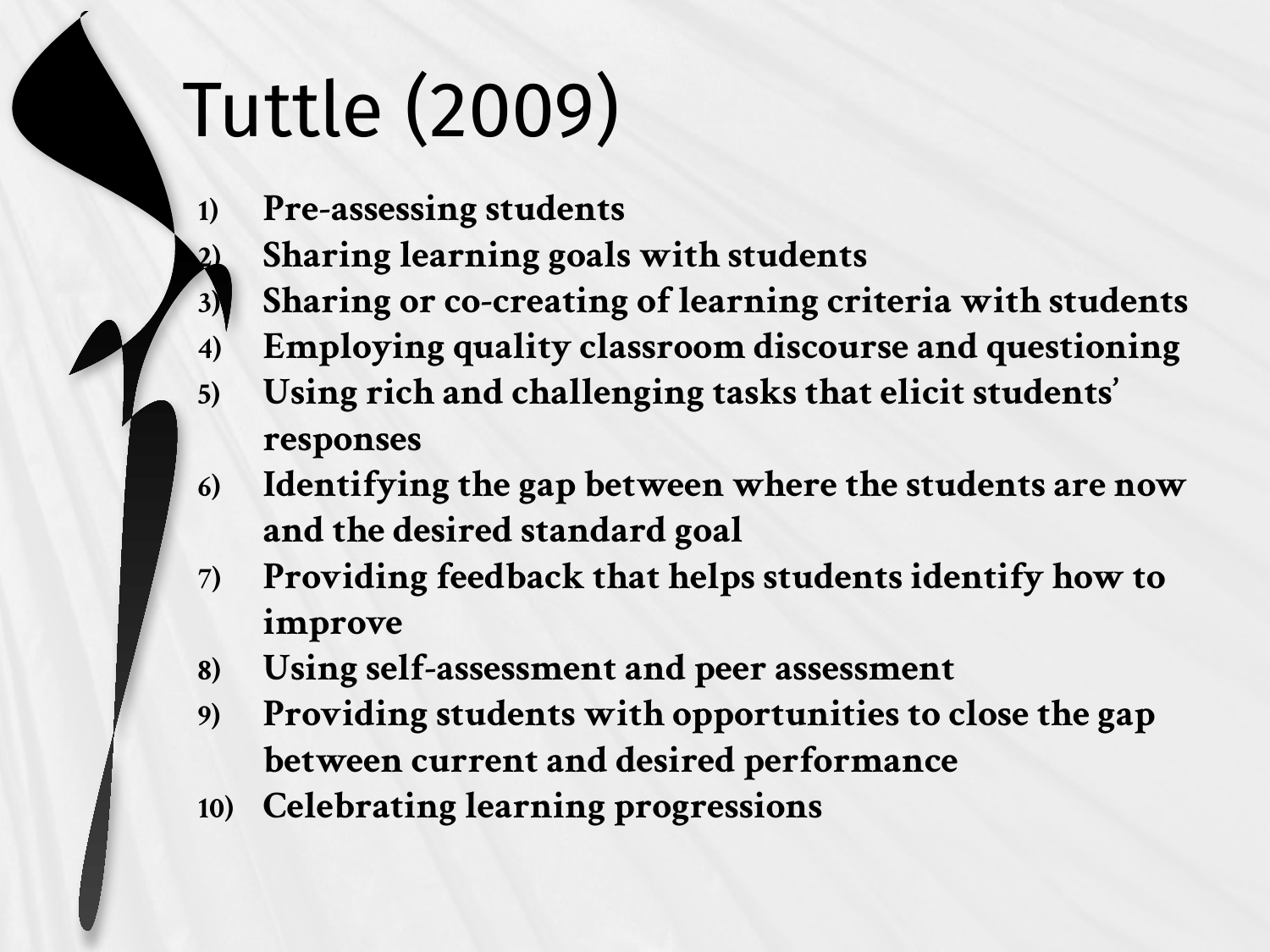

# Tuttle (2009)
Pre-assessing students
Sharing learning goals with students
Sharing or co-creating of learning criteria with students
Employing quality classroom discourse and questioning
Using rich and challenging tasks that elicit students’ responses
Identifying the gap between where the students are now and the desired standard goal
Providing feedback that helps students identify how to improve
Using self-assessment and peer assessment
Providing students with opportunities to close the gap between current and desired performance
Celebrating learning progressions